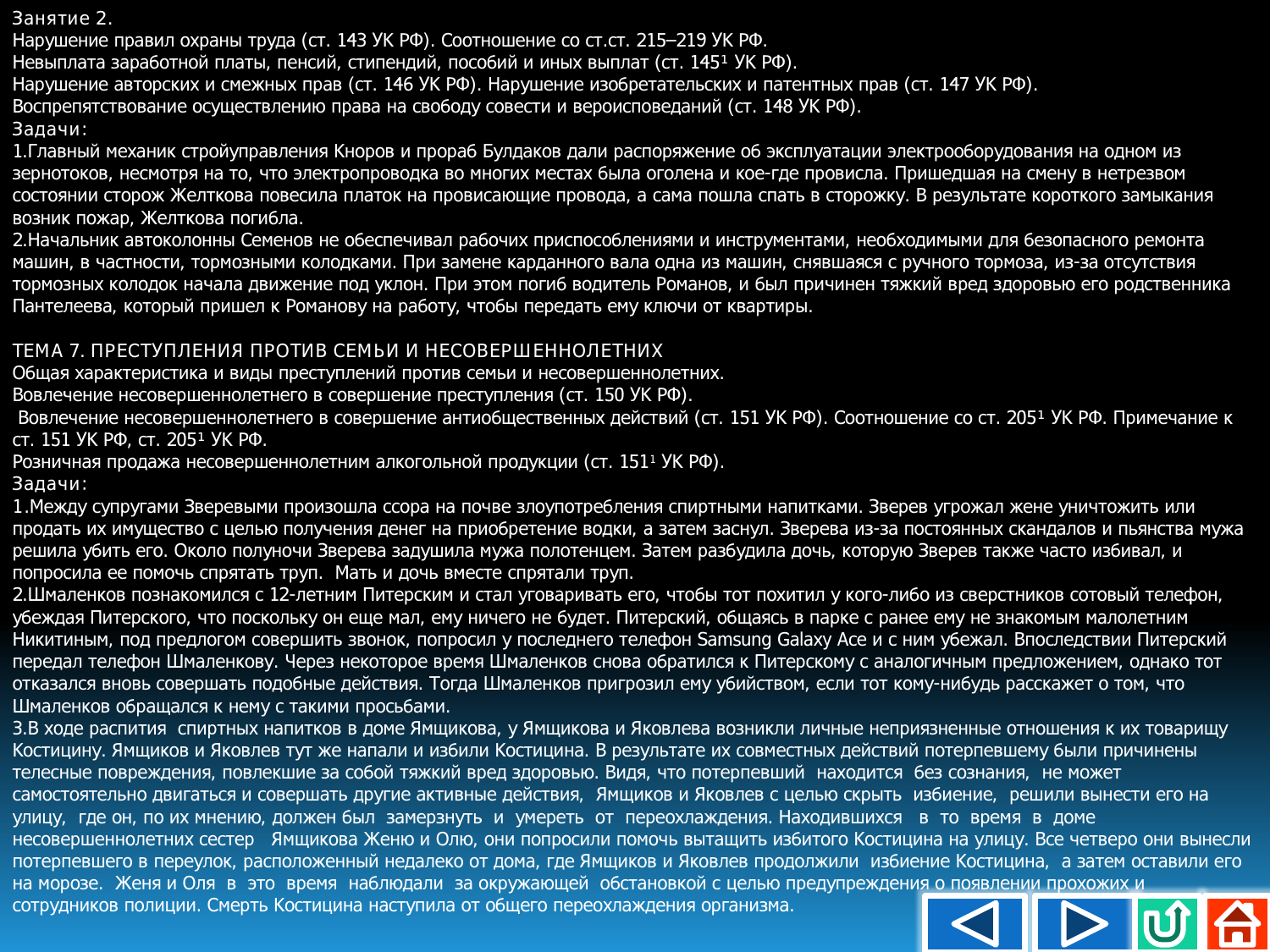

Занятие 2.
Нарушение правил охраны труда (ст. 143 УК РФ). Соотношение со ст.ст. 215–219 УК РФ.
Невыплата заработной платы, пенсий, стипендий, пособий и иных выплат (ст. 145¹ УК РФ).
Нарушение авторских и смежных прав (ст. 146 УК РФ). Нарушение изобретательских и патентных прав (ст. 147 УК РФ).
Воспрепятствование осуществлению права на свободу совести и вероисповеданий (ст. 148 УК РФ).
Задачи:
1.Главный механик стройуправления Кноров и прораб Булдаков дали распоряжение об эксплуатации электрооборудования на одном из зернотоков, несмотря на то, что электропроводка во многих местах была оголена и кое-где провисла. Пришедшая на смену в нетрезвом состоянии сторож Желткова повесила платок на провисающие провода, а сама пошла спать в сторожку. В результате короткого замыкания возник пожар, Желткова погибла.
2.Начальник автоколонны Семенов не обеспечивал рабочих приспособлениями и инструментами, необходимыми для безопасного ремонта машин, в частности, тормозными колодками. При замене карданного вала одна из машин, снявшаяся с ручного тормоза, из-за отсутствия тормозных колодок начала движение под уклон. При этом погиб водитель Романов, и был причинен тяжкий вред здоровью его родственника Пантелеева, который пришел к Романову на работу, чтобы передать ему ключи от квартиры.

ТЕМА 7. ПРЕСТУПЛЕНИЯ ПРОТИВ семьи и несовершеннолетних
Общая характеристика и виды преступлений против семьи и несовершеннолетних.
Вовлечение несовершеннолетнего в совершение преступления (ст. 150 УК РФ).
 Вовлечение несовершеннолетнего в совершение антиобщественных действий (ст. 151 УК РФ). Соотношение со ст. 205¹ УК РФ. Примечание к ст. 151 УК РФ, ст. 205¹ УК РФ.
Розничная продажа несовершеннолетним алкогольной продукции (ст. 1511 УК РФ).
Задачи:
1.Между супругами Зверевыми произошла ссора на почве злоупотребления спиртными напитками. Зверев угрожал жене уничтожить или продать их имущество с целью получения денег на приобретение водки, а затем заснул. Зверева из-за постоянных скандалов и пьянства мужа решила убить его. Около полуночи Зверева задушила мужа полотенцем. Затем разбудила дочь, которую Зверев также часто избивал, и попросила ее помочь спрятать труп.  Мать и дочь вместе спрятали труп.
2.Шмаленков познакомился с 12-летним Питерским и стал уговаривать его, чтобы тот похитил у кого-либо из сверстников сотовый телефон, убеждая Питерского, что поскольку он еще мал, ему ничего не будет. Питерский, общаясь в парке с ранее ему не знакомым малолетним Никитиным, под предлогом совершить звонок, попросил у последнего телефон Samsung Galaxy Ace и с ним убежал. Впоследствии Питерский передал телефон Шмаленкову. Через некоторое время Шмаленков снова обратился к Питерскому с аналогичным предложением, однако тот отказался вновь совершать подобные действия. Тогда Шмаленков пригрозил ему убийством, если тот кому-нибудь расскажет о том, что Шмаленков обращался к нему с такими просьбами.
3.В ходе распития  спиртных напитков в доме Ямщикова, у Ямщикова и Яковлева возникли личные неприязненные отношения к их товарищу Костицину. Ямщиков и Яковлев тут же напали и избили Костицина. В результате их совместных действий потерпевшему были причинены телесные повреждения, повлекшие за собой тяжкий вред здоровью. Видя, что потерпевший  находится  без сознания,  не может самостоятельно двигаться и совершать другие активные действия,  Ямщиков и Яковлев с целью скрыть  избиение,  решили вынести его на улицу,  где он, по их мнению, должен был  замерзнуть  и  умереть  от  переохлаждения. Находившихся   в  то  время  в  доме  несовершеннолетних сестер   Ямщикова Женю и Олю, они попросили помочь вытащить избитого Костицина на улицу. Все четверо они вынесли потерпевшего в переулок, расположенный недалеко от дома, где Ямщиков и Яковлев продолжили  избиение Костицина,  а затем оставили его на морозе.  Женя и Оля  в  это  время  наблюдали  за окружающей  обстановкой с целью предупреждения о появлении прохожих и сотрудников полиции. Смерть Костицина наступила от общего переохлаждения организма.